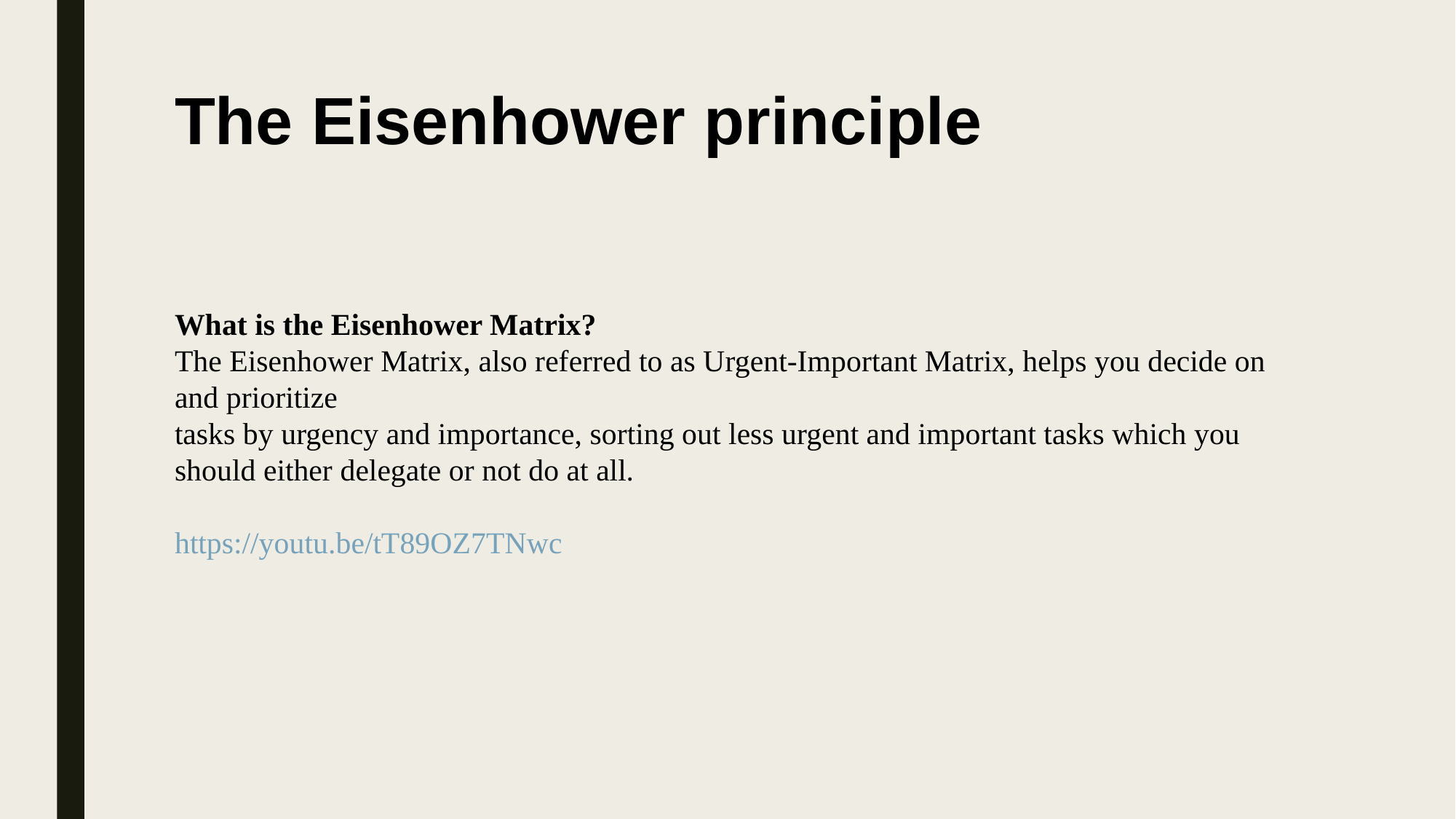

# The Eisenhower principle
What is the Eisenhower Matrix?
The Eisenhower Matrix, also referred to as Urgent-Important Matrix, helps you decide on and prioritize
tasks by urgency and importance, sorting out less urgent and important tasks which you should either delegate or not do at all.

https://youtu.be/tT89OZ7TNwc